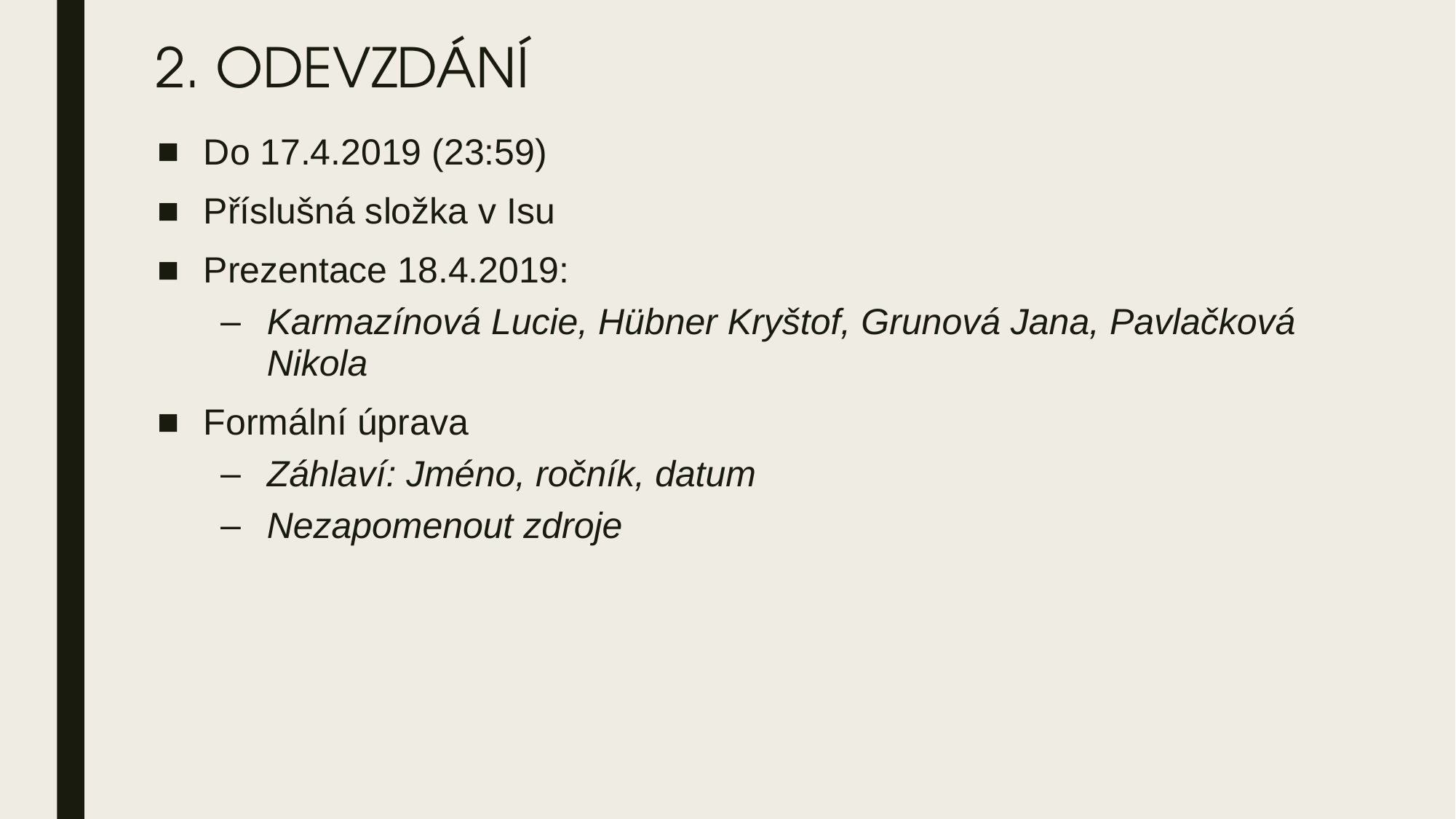

# 2. ODEVZDÁNÍ
Do 17.4.2019 (23:59)
Příslušná složka v Isu
Prezentace 18.4.2019:
Karmazínová Lucie, Hübner Kryštof, Grunová Jana, Pavlačková Nikola
Formální úprava
Záhlaví: Jméno, ročník, datum
Nezapomenout zdroje